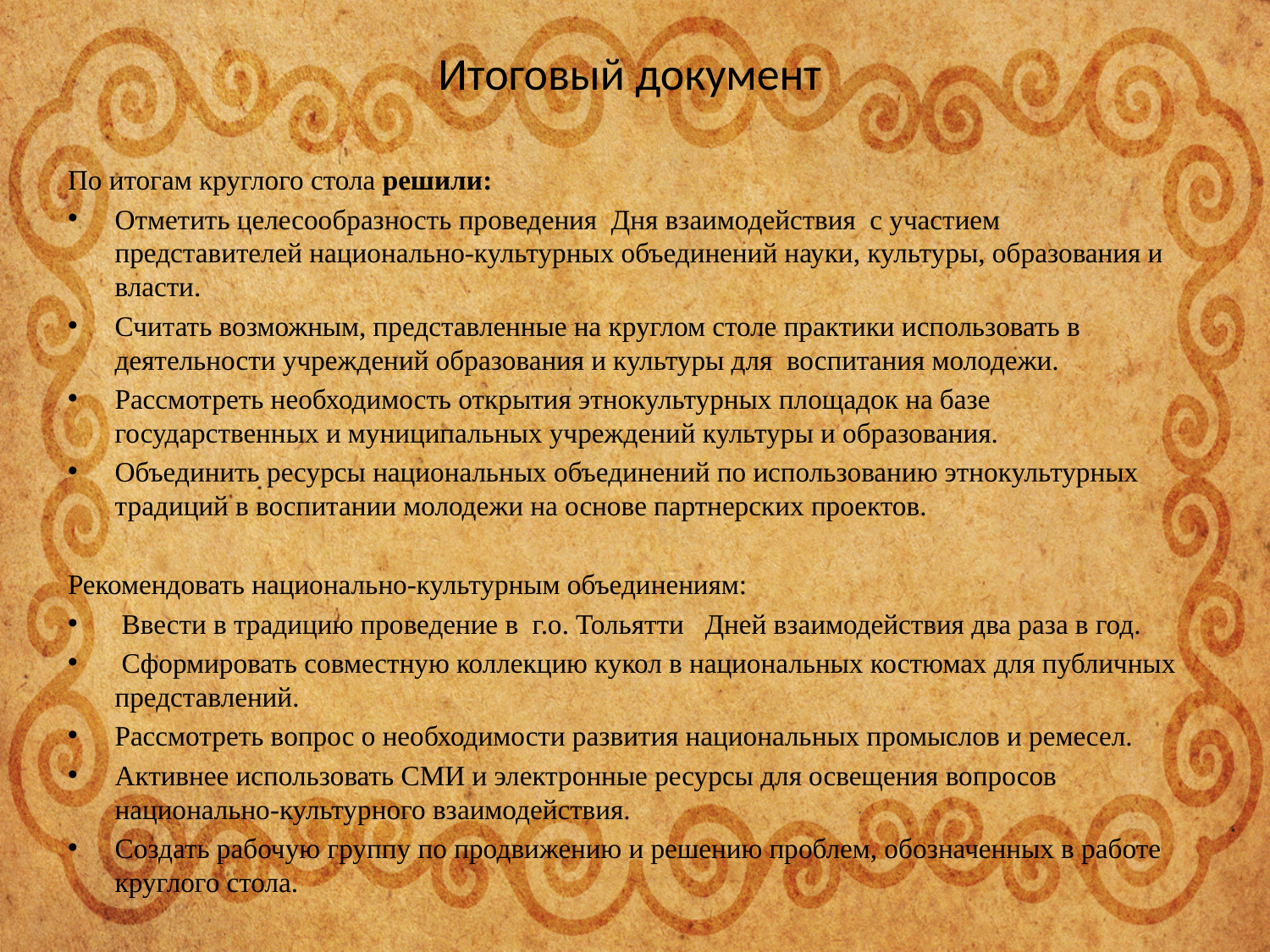

# Итоговый документ

По итогам круглого стола решили:
Отметить целесообразность проведения  Дня взаимодействия  с участием представителей национально-культурных объединений науки, культуры, образования и власти.
Считать возможным, представленные на круглом столе практики использовать в деятельности учреждений образования и культуры для  воспитания молодежи.
Рассмотреть необходимость открытия этнокультурных площадок на базе государственных и муниципальных учреждений культуры и образования.
Объединить ресурсы национальных объединений по использованию этнокультурных традиций в воспитании молодежи на основе партнерских проектов.

Рекомендовать национально-культурным объединениям:
 Ввести в традицию проведение в  г.о. Тольятти   Дней взаимодействия два раза в год.
 Сформировать совместную коллекцию кукол в национальных костюмах для публичных представлений.
Рассмотреть вопрос о необходимости развития национальных промыслов и ремесел.
Активнее использовать СМИ и электронные ресурсы для освещения вопросов национально-культурного взаимодействия.
Создать рабочую группу по продвижению и решению проблем, обозначенных в работе круглого стола.